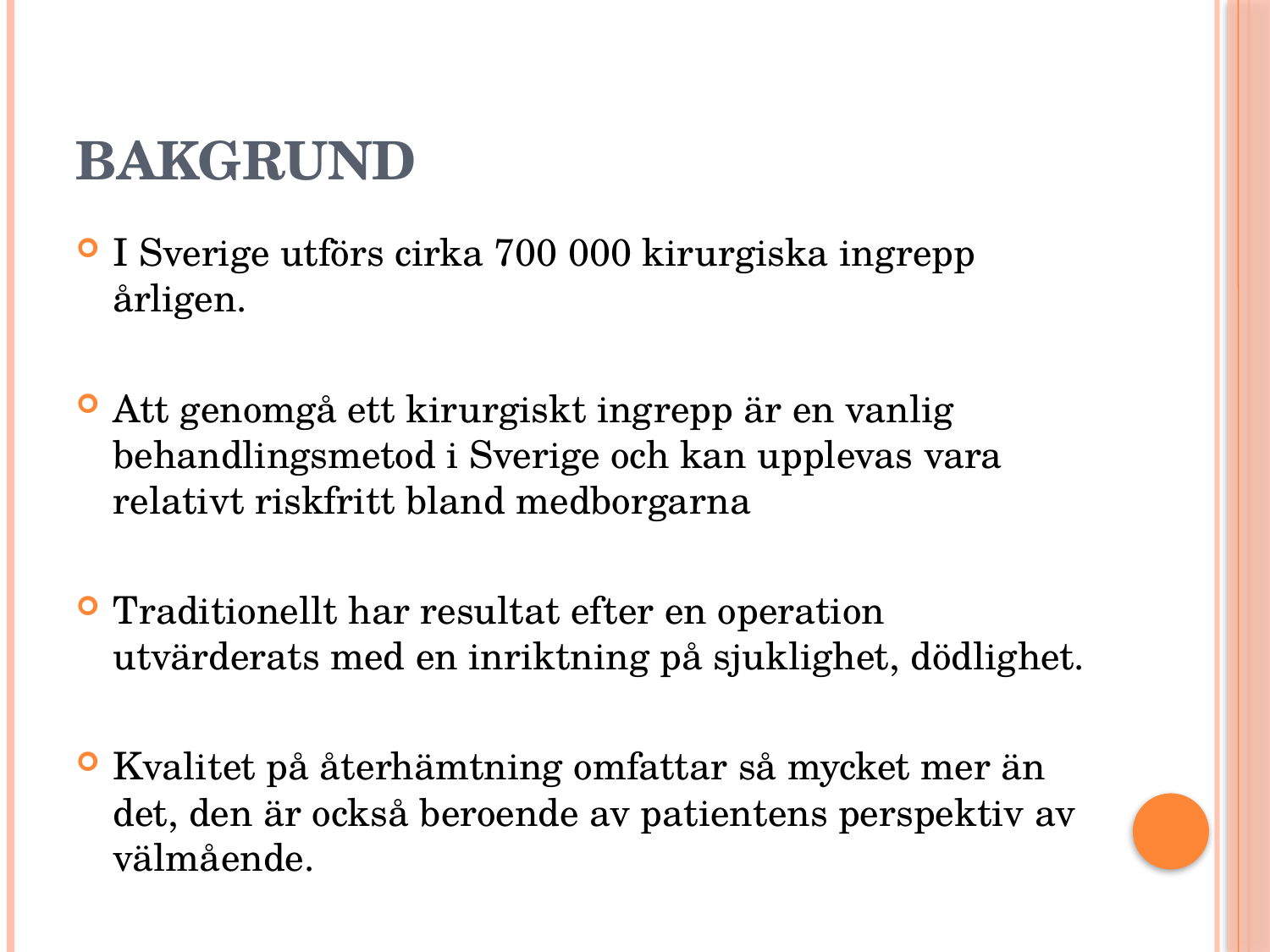

# Bakgrund
I Sverige utförs cirka 700 000 kirurgiska ingrepp årligen.

Att genomgå ett kirurgiskt ingrepp är en vanlig behandlingsmetod i Sverige och kan upplevas vara relativt riskfritt bland medborgarna

Traditionellt har resultat efter en operation utvärderats med en inriktning på sjuklighet, dödlighet.

Kvalitet på återhämtning omfattar så mycket mer än det, den är också beroende av patientens perspektiv av välmående.